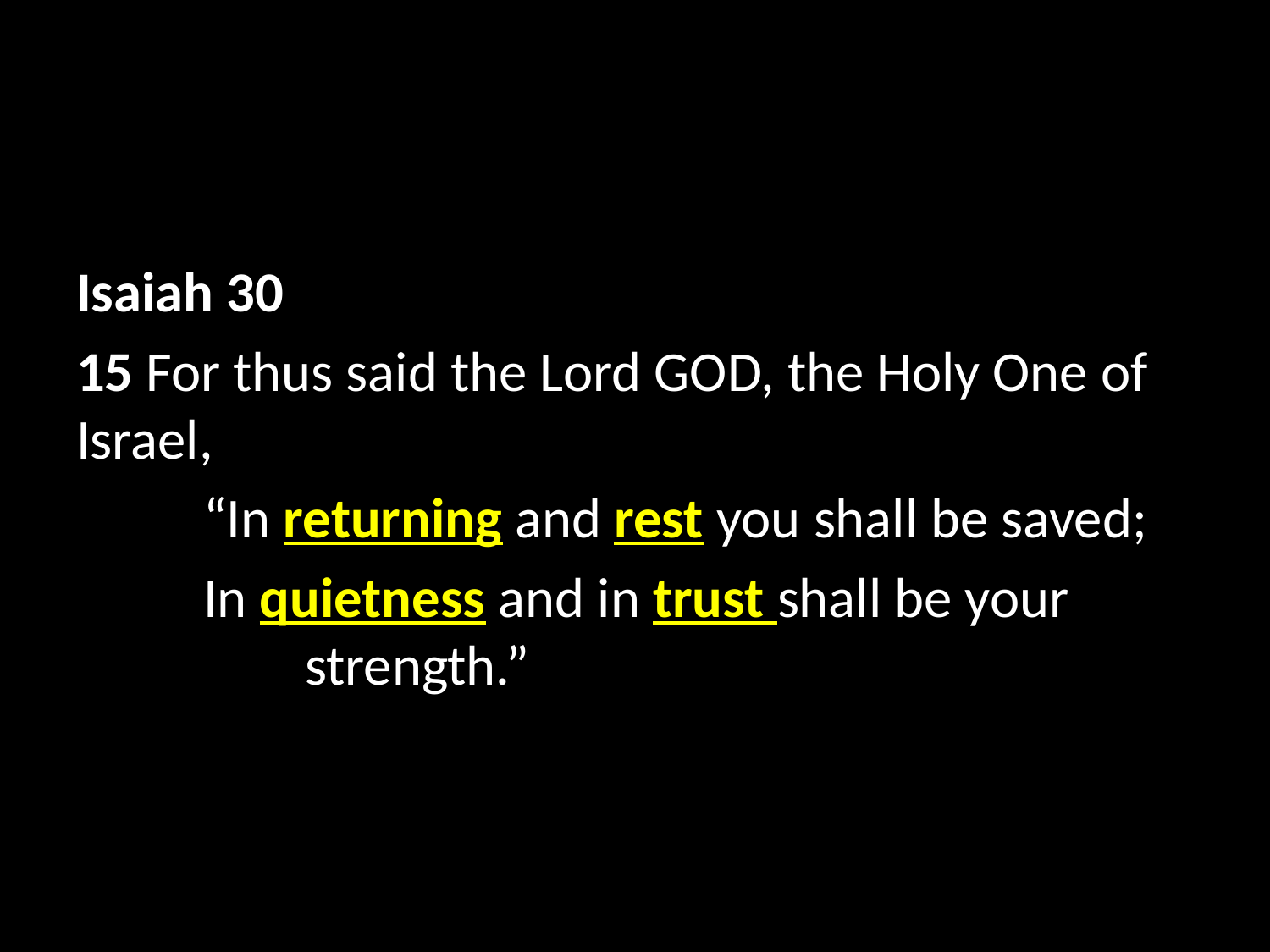

Isaiah 30
15 For thus said the Lord GOD, the Holy One of Israel,
	“In returning and rest you shall be saved;
	In quietness and in trust shall be your 	   	        strength.”